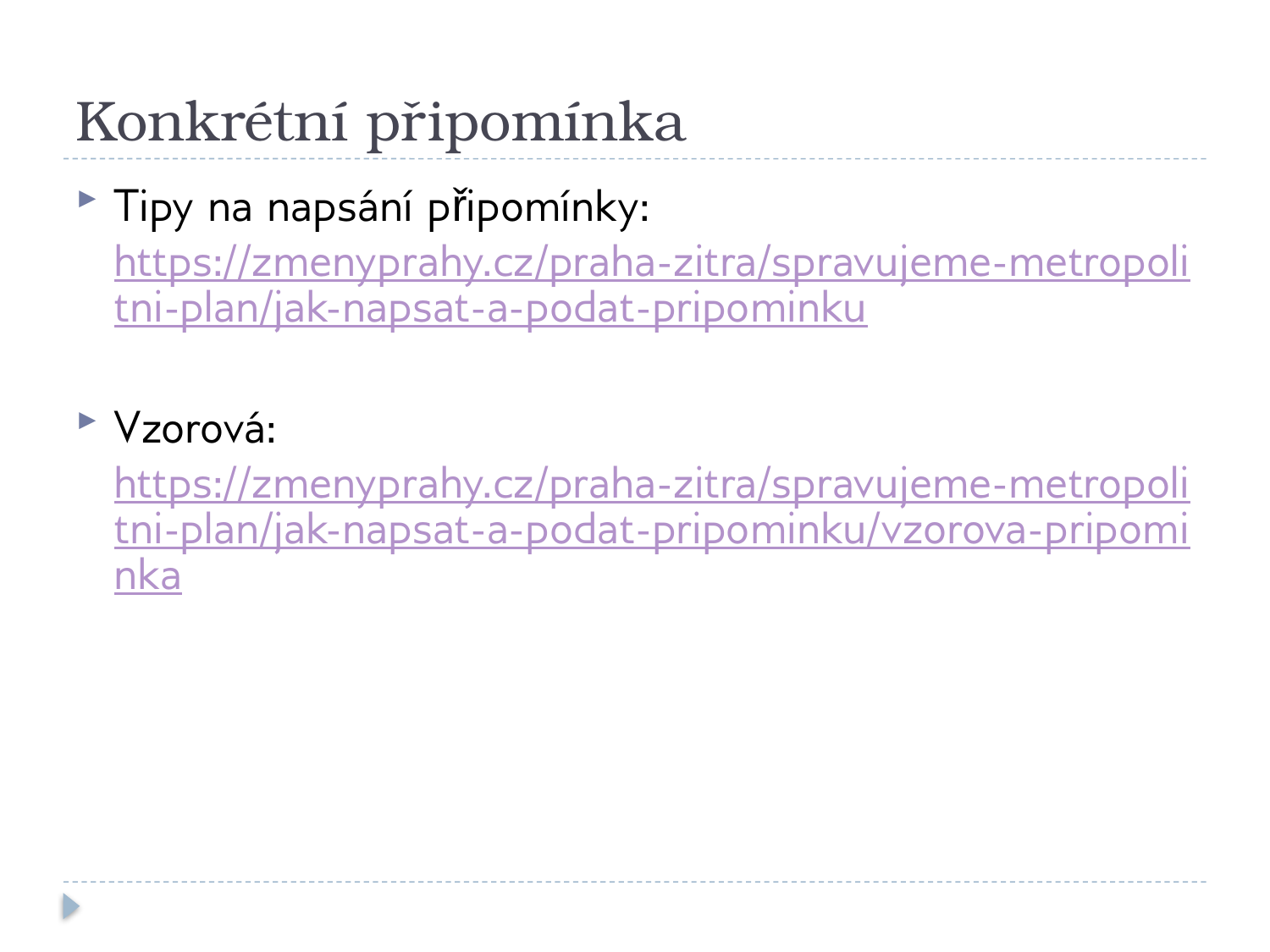

# Konkrétní připomínka
Tipy na napsání připomínky: https://zmenyprahy.cz/praha-zitra/spravujeme-metropolitni-plan/jak-napsat-a-podat-pripominku
Vzorová: https://zmenyprahy.cz/praha-zitra/spravujeme-metropolitni-plan/jak-napsat-a-podat-pripominku/vzorova-pripominka